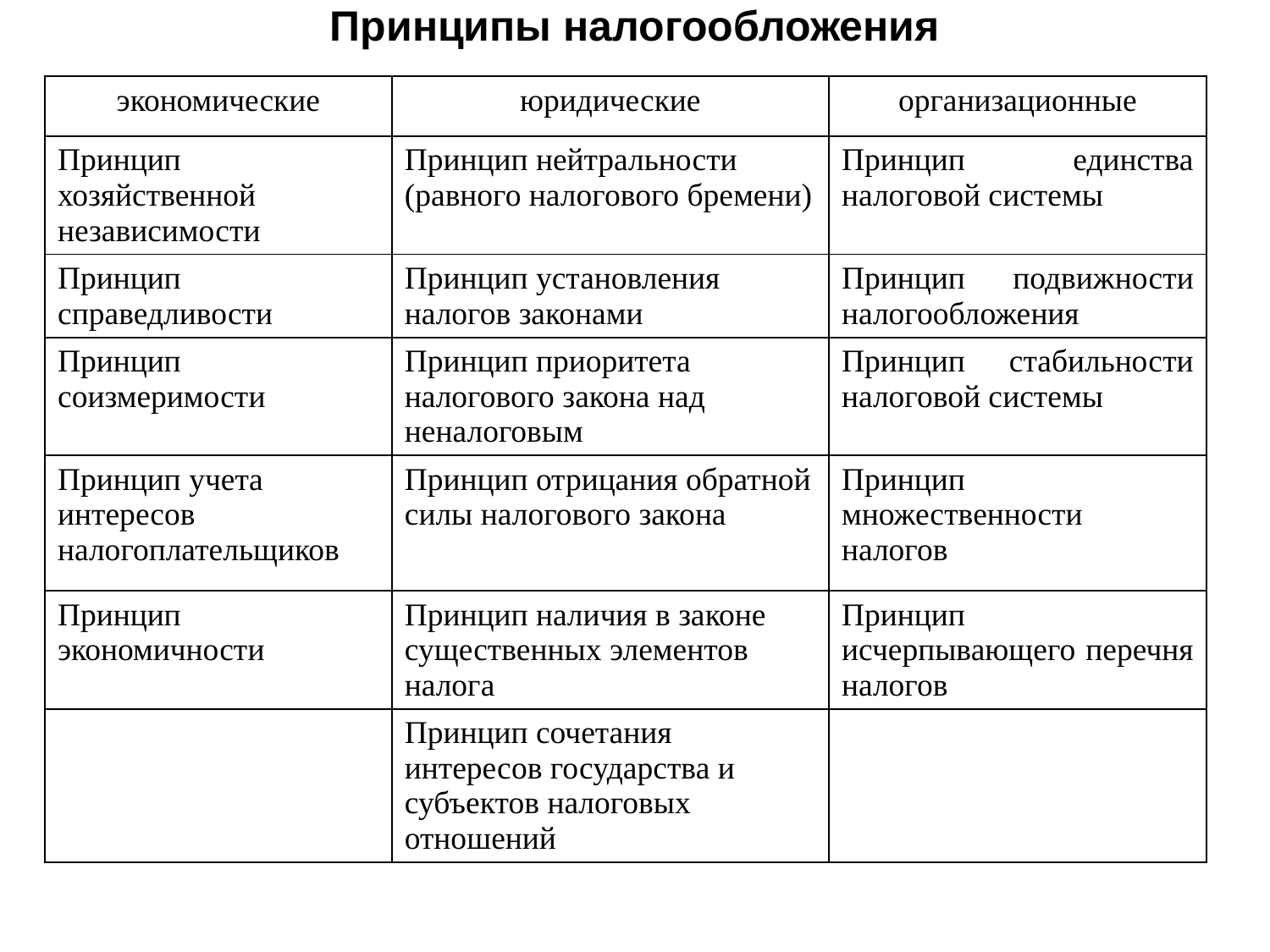

# Принципы налогообложения
| экономические | юридические | организационные |
| --- | --- | --- |
| Принцип хозяйственной независимости | Принцип нейтральности (равного налогового бремени) | Принцип единства налоговой системы |
| Принцип справедливости | Принцип установления налогов законами | Принцип подвижности налогообложения |
| Принцип соизмеримости | Принцип приоритета налогового закона над неналоговым | Принцип стабильности налоговой системы |
| Принцип учета интересов налогоплательщиков | Принцип отрицания обратной силы налогового закона | Принцип множественности налогов |
| Принцип экономичности | Принцип наличия в законе существенных элементов налога | Принцип исчерпывающего перечня налогов |
|  | Принцип сочетания интересов государства и субъектов налоговых отношений |  |